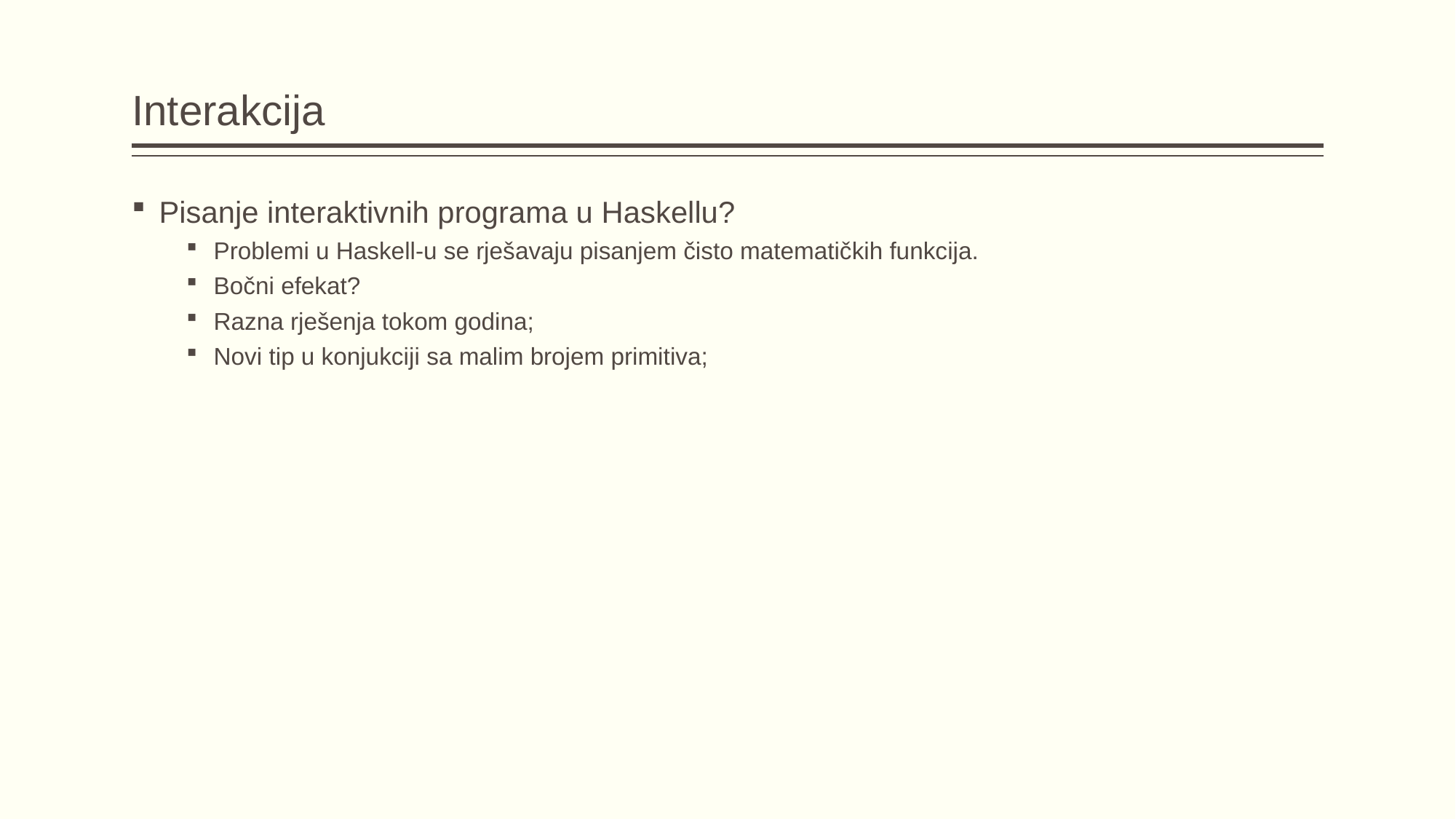

# Interakcija
Pisanje interaktivnih programa u Haskellu?
Problemi u Haskell-u se rješavaju pisanjem čisto matematičkih funkcija.
Bočni efekat?
Razna rješenja tokom godina;
Novi tip u konjukciji sa malim brojem primitiva;